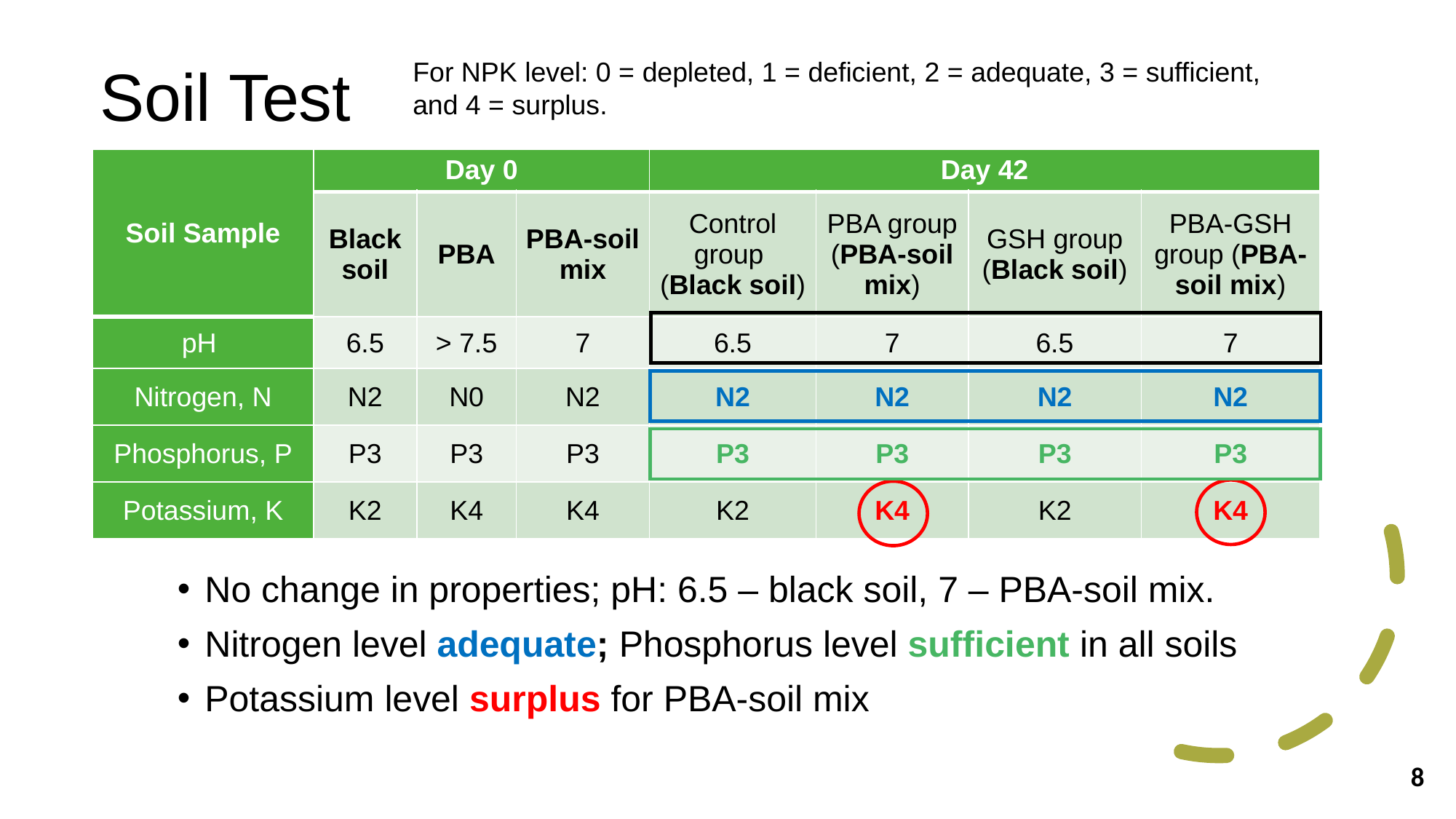

# Soil Test
For NPK level: 0 = depleted, 1 = deficient, 2 = adequate, 3 = sufficient, and 4 = surplus.
| Soil Sample | Day 0 |  |  | Day 42 |  |  |  |
| --- | --- | --- | --- | --- | --- | --- | --- |
|  | Black soil | PBA | PBA-soil mix | Control group (Black soil) | PBA group (PBA-soil mix) | GSH group (Black soil) | PBA-GSH group (PBA-soil mix) |
| pH | 6.5 | > 7.5 | 7 | 6.5 | 7 | 6.5 | 7 |
| Nitrogen, N | N2 | N0 | N2 | N2 | N2 | N2 | N2 |
| Phosphorus, P | P3 | P3 | P3 | P3 | P3 | P3 | P3 |
| Potassium, K | K2 | K4 | K4 | K2 | K4 | K2 | K4 |

No change in properties; pH: 6.5 – black soil, 7 – PBA-soil mix.
Nitrogen level adequate; Phosphorus level sufficient in all soils
Potassium level surplus for PBA-soil mix
8